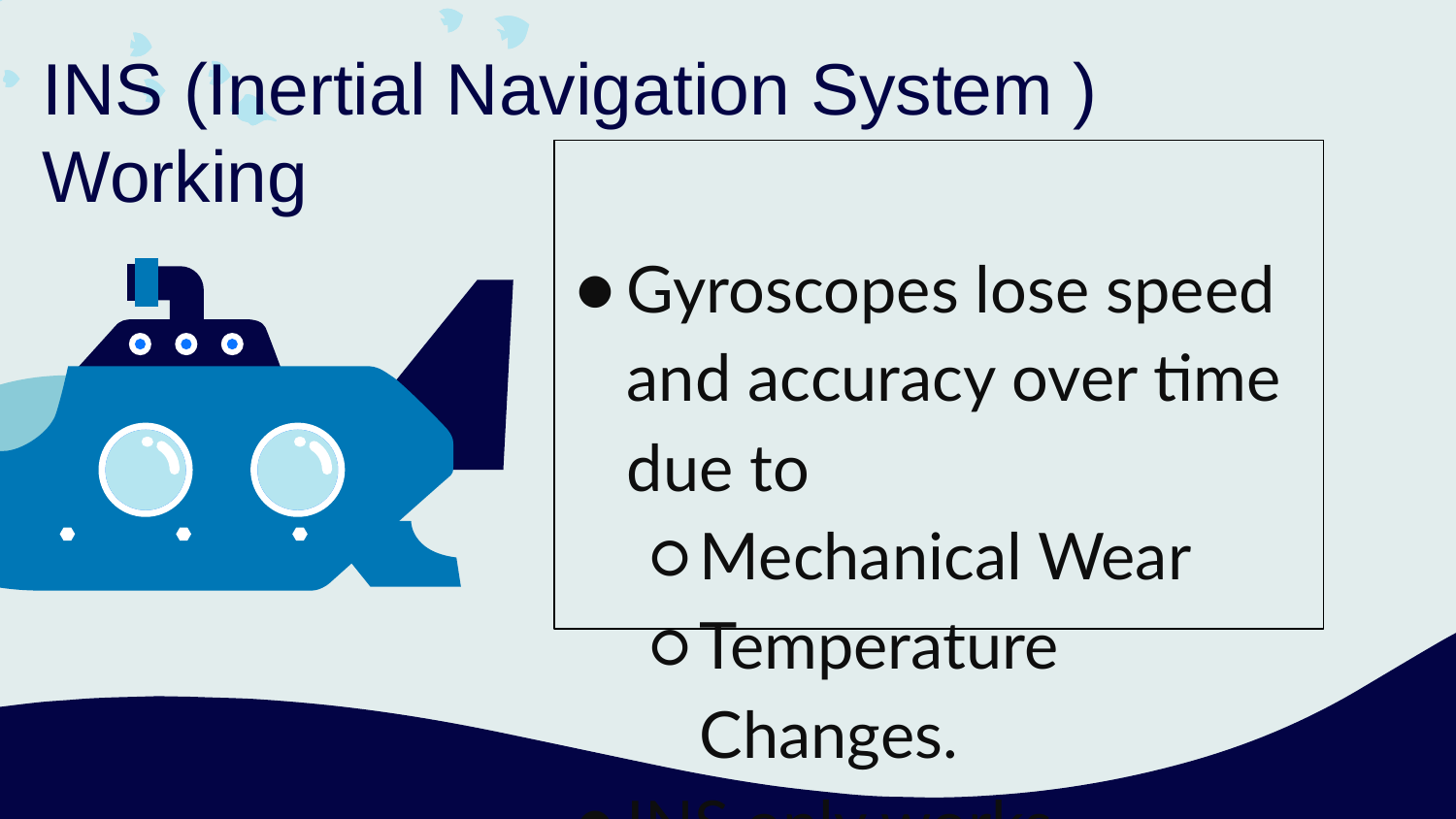

# INS (Inertial Navigation System ) Working

Gyroscopes lose speed and accuracy over time due to
Mechanical Wear
Temperature Changes.
INS only works accurately for small amounts of periods.
Overtime it provides long-term mis accuracies causing wrong directions.
INS systems suffer from drift, cumulative errors, and require complex maintenance.